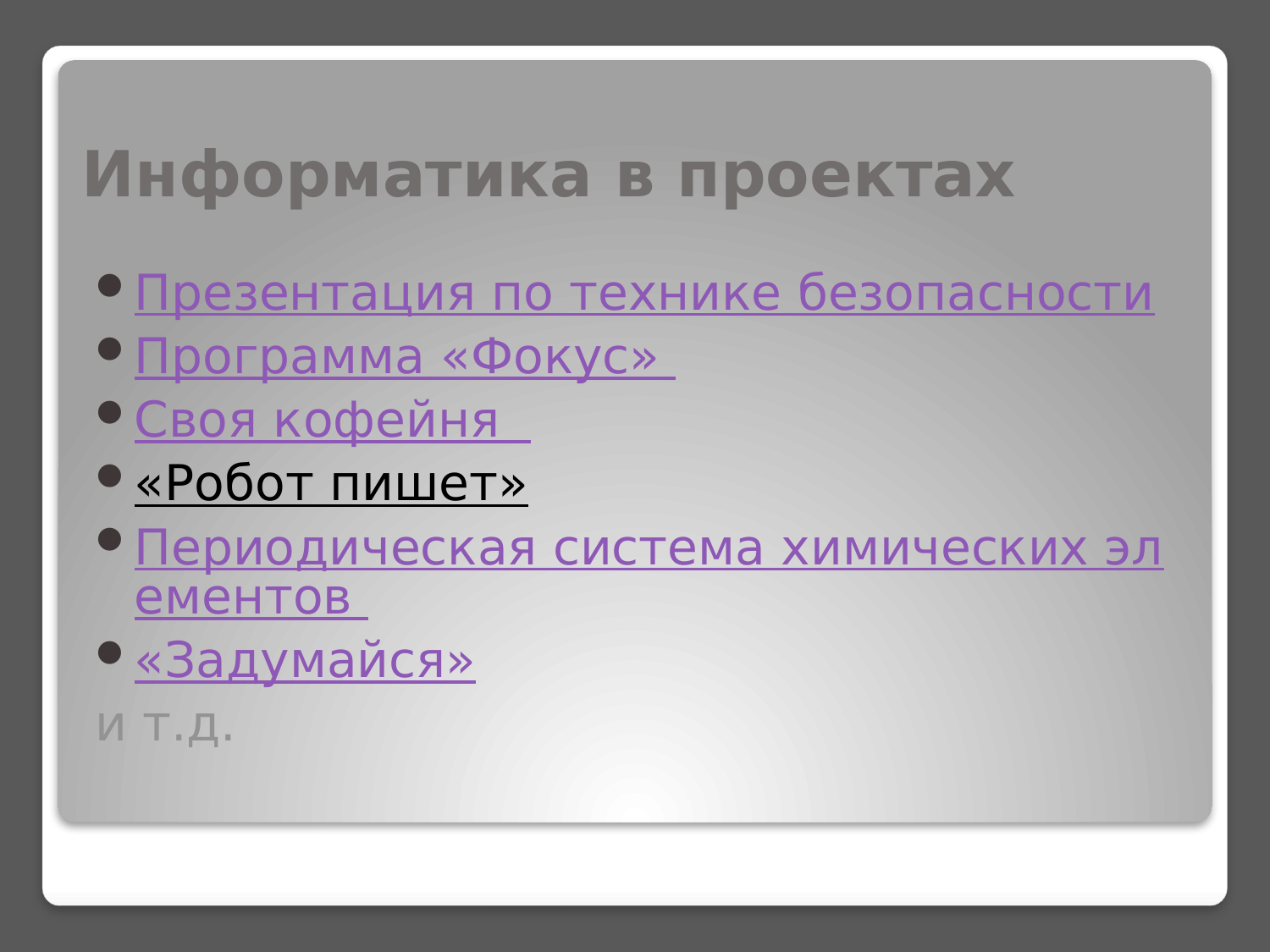

# Информатика в проектах
Презентация по технике безопасности
Программа «Фокус»
Своя кофейня
«Робот пишет»
Периодическая система химических элементов
«Задумайся»
и т.д.